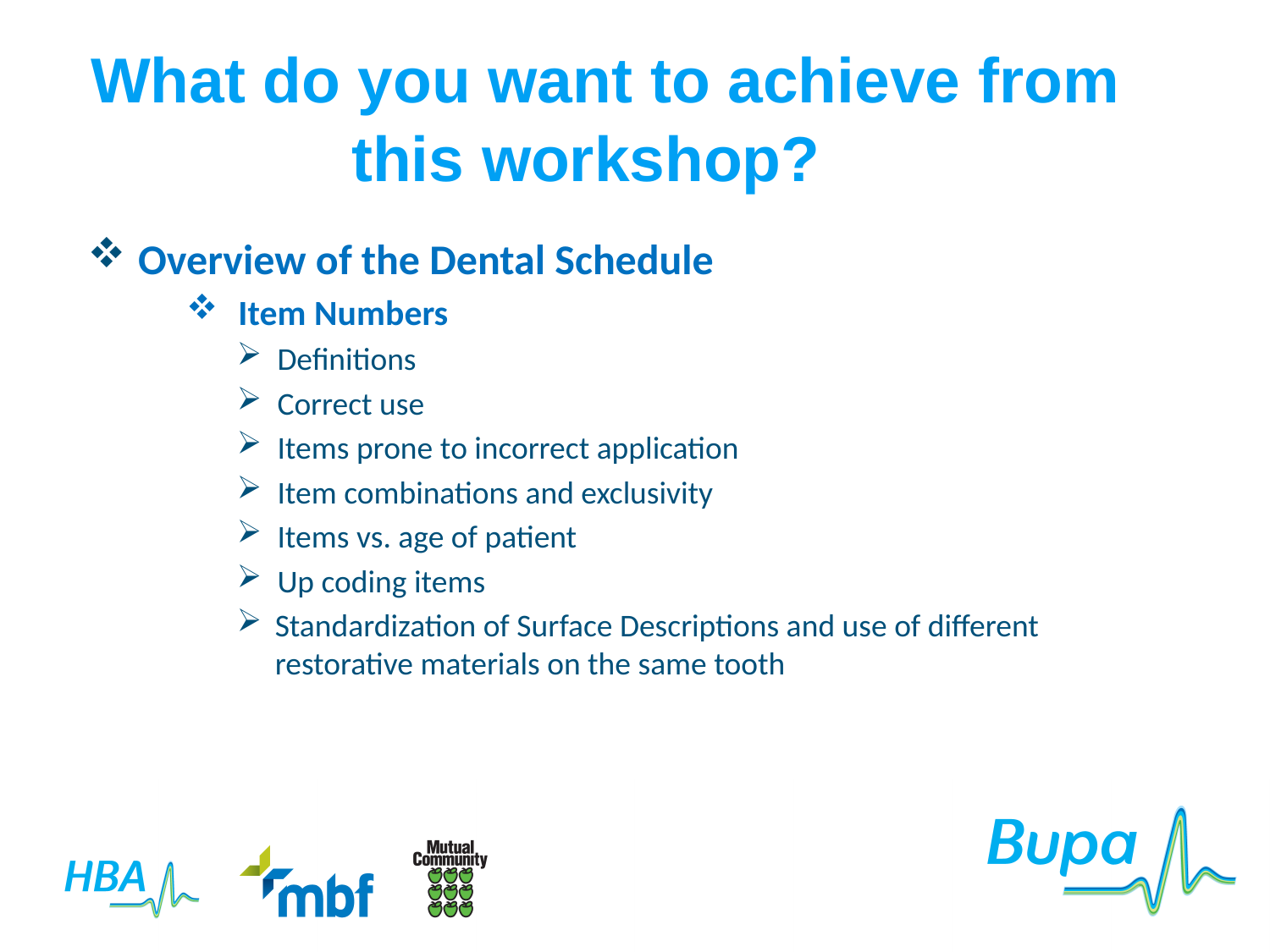

# What do you want to achieve from this workshop?
Overview of the Dental Schedule
  Item Numbers
  Definitions
  Correct use
  Items prone to incorrect application
  Item combinations and exclusivity
  Items vs. age of patient
  Up coding items
Standardization of Surface Descriptions and use of different restorative materials on the same tooth